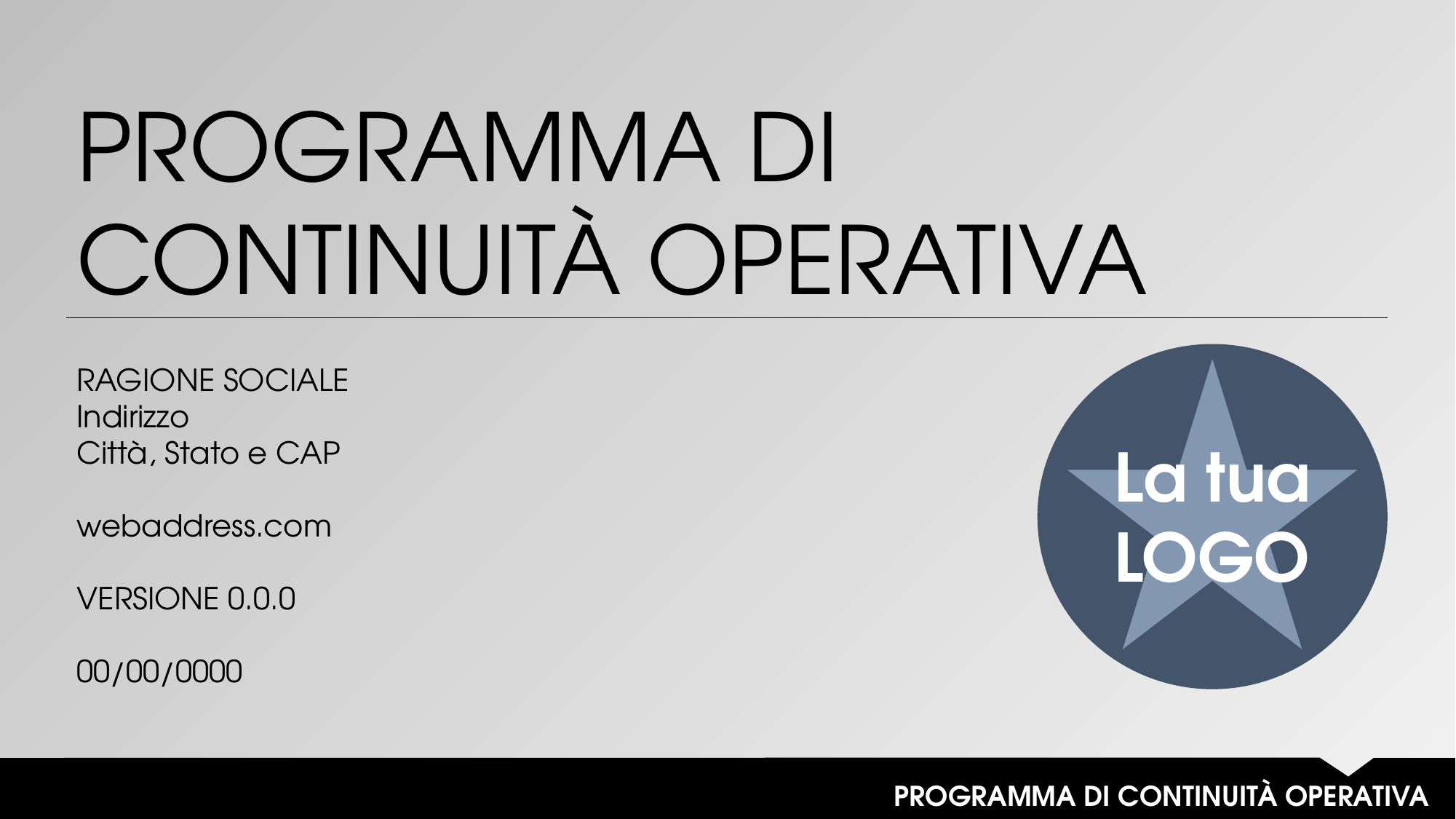

PROGRAMMA DI CONTINUITÀ OPERATIVA

La tua
LOGO
RAGIONE SOCIALE
Indirizzo
Città, Stato e CAP

webaddress.com

VERSIONE 0.0.0

00/00/0000

PROGRAMMA DI CONTINUITÀ OPERATIVA